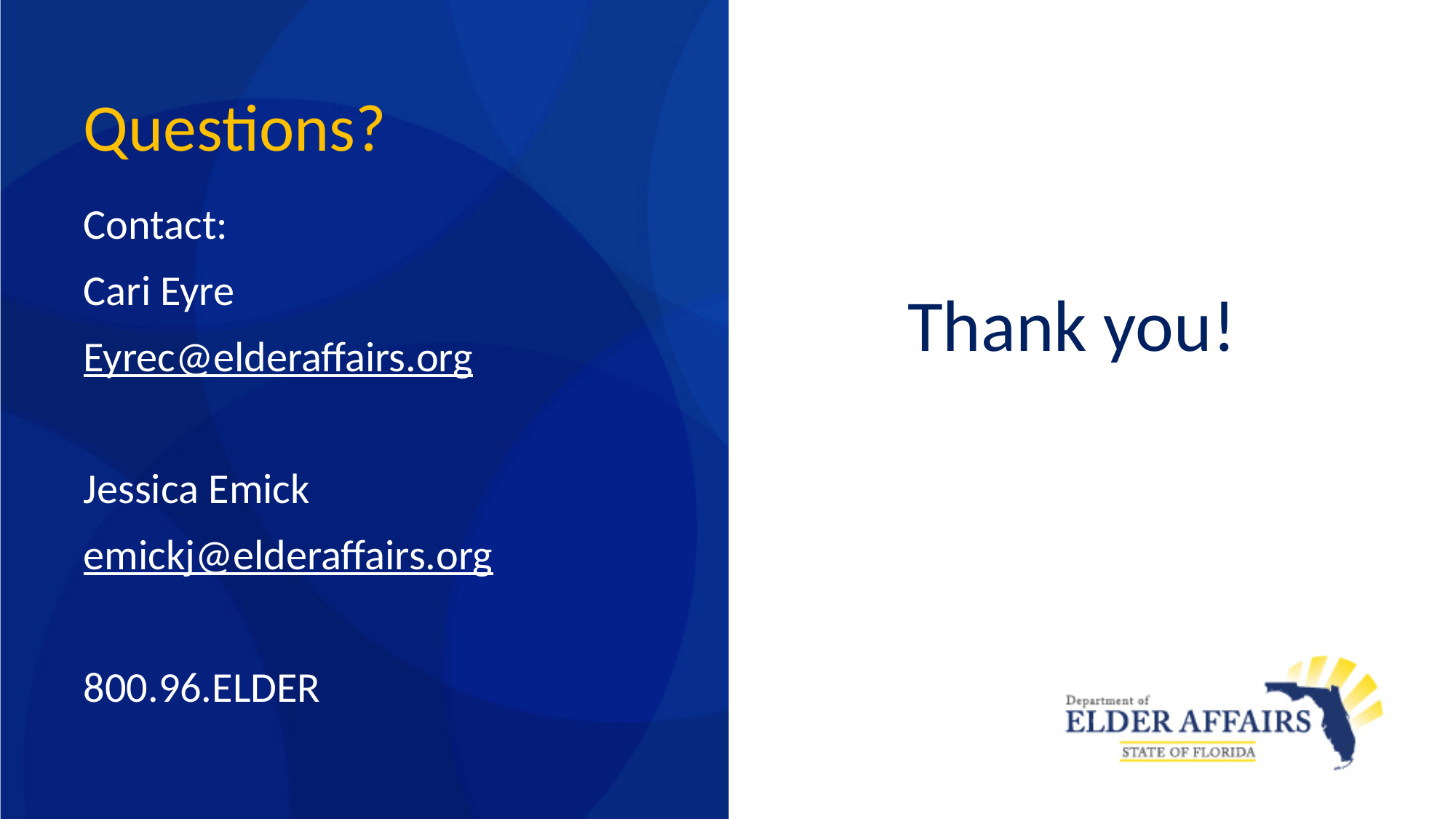

# Questions?

Thank you!
Contact:
Cari Eyre
Eyrec@elderaffairs.org

Jessica Emick
emickj@elderaffairs.org

800.96.ELDER